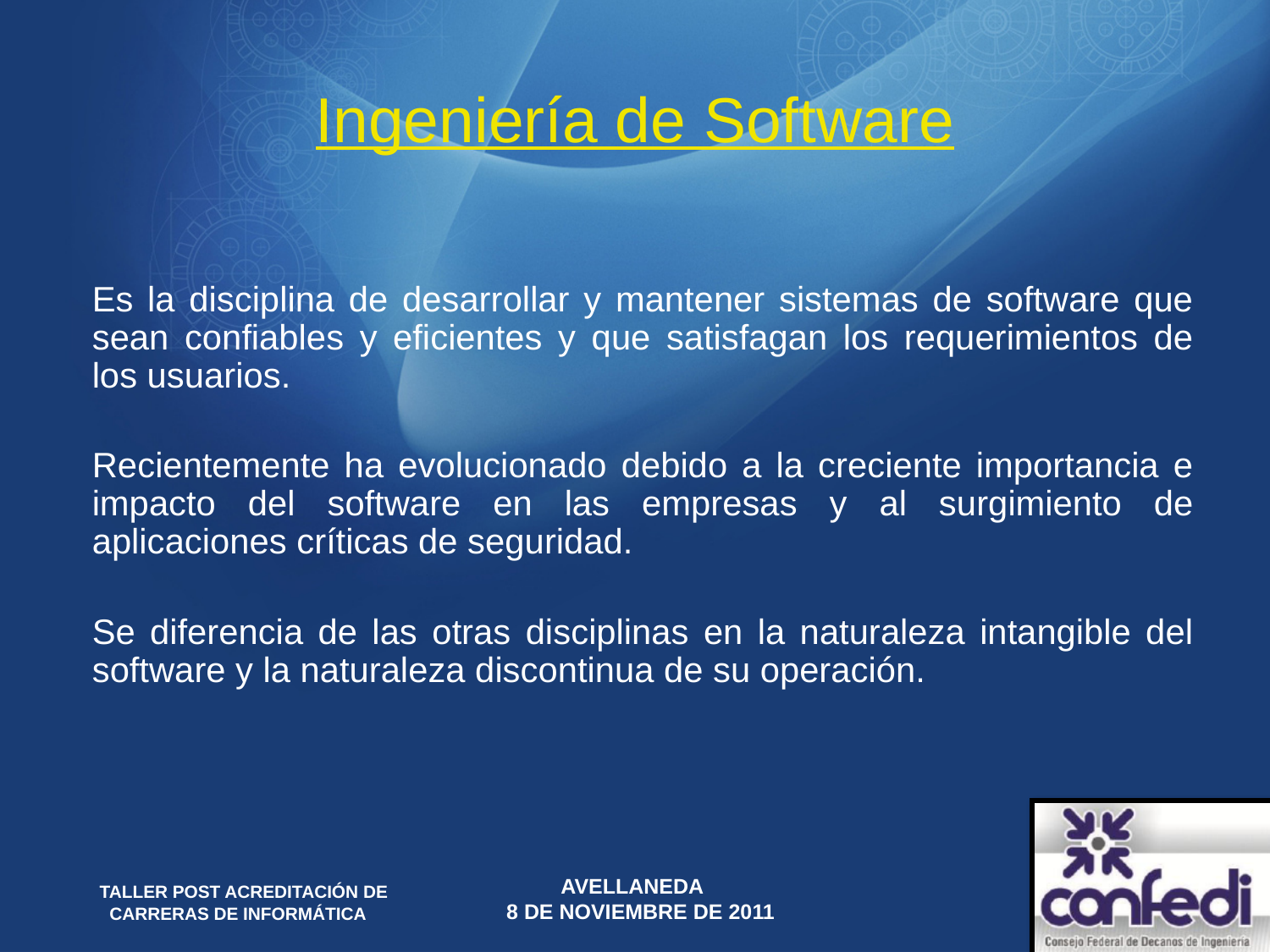

# Ingeniería de Software
Es la disciplina de desarrollar y mantener sistemas de software que sean confiables y eficientes y que satisfagan los requerimientos de los usuarios.

Recientemente ha evolucionado debido a la creciente importancia e impacto del software en las empresas y al surgimiento de aplicaciones críticas de seguridad.

Se diferencia de las otras disciplinas en la naturaleza intangible del software y la naturaleza discontinua de su operación.
 TALLER POST ACREDITACIÓN DE CARRERAS DE INFORMÁTICA

Avellaneda
  8 de Noviembre de 2011